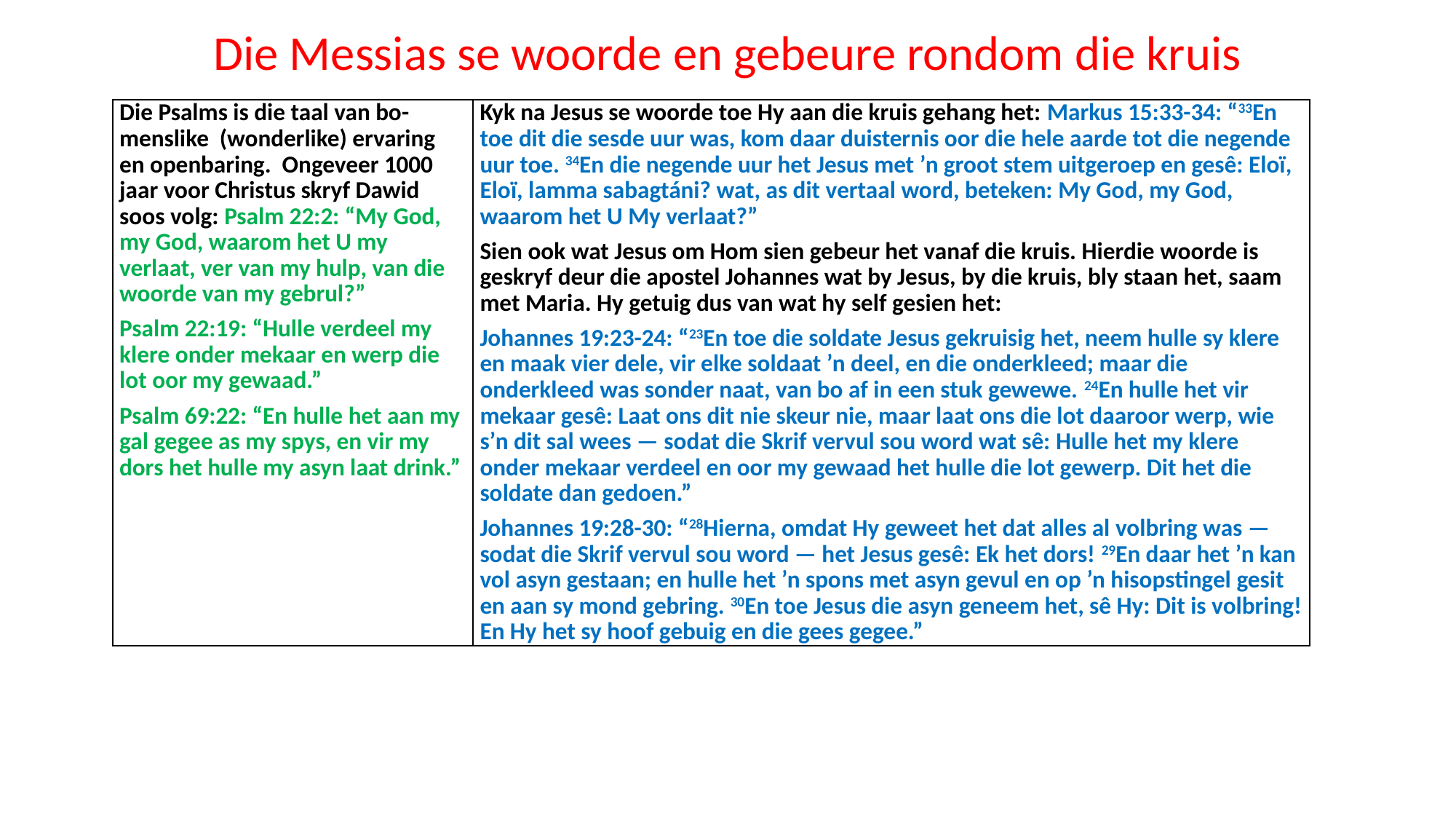

# Die Messias se woorde en gebeure rondom die kruis
| Die Psalms is die taal van bo-menslike (wonderlike) ervaring en openbaring. Ongeveer 1000 jaar voor Christus skryf Dawid soos volg: Psalm 22:2: “My God, my God, waarom het U my verlaat, ver van my hulp, van die woorde van my gebrul?” Psalm 22:19: “Hulle verdeel my klere onder mekaar en werp die lot oor my gewaad.” Psalm 69:22: “En hulle het aan my gal gegee as my spys, en vir my dors het hulle my asyn laat drink.” | Kyk na Jesus se woorde toe Hy aan die kruis gehang het: Markus 15:33-34: “33En toe dit die sesde uur was, kom daar duisternis oor die hele aarde tot die negende uur toe. 34En die negende uur het Jesus met ’n groot stem uitgeroep en gesê: Eloï, Eloï, lamma sabagtáni? wat, as dit vertaal word, beteken: My God, my God, waarom het U My verlaat?” Sien ook wat Jesus om Hom sien gebeur het vanaf die kruis. Hierdie woorde is geskryf deur die apostel Johannes wat by Jesus, by die kruis, bly staan het, saam met Maria. Hy getuig dus van wat hy self gesien het: Johannes 19:23-24: “23En toe die soldate Jesus gekruisig het, neem hulle sy klere en maak vier dele, vir elke soldaat ’n deel, en die onderkleed; maar die onderkleed was sonder naat, van bo af in een stuk gewewe. 24En hulle het vir mekaar gesê: Laat ons dit nie skeur nie, maar laat ons die lot daaroor werp, wie s’n dit sal wees — sodat die Skrif vervul sou word wat sê: Hulle het my klere onder mekaar verdeel en oor my gewaad het hulle die lot gewerp. Dit het die soldate dan gedoen.” Johannes 19:28-30: “28Hierna, omdat Hy geweet het dat alles al volbring was — sodat die Skrif vervul sou word — het Jesus gesê: Ek het dors! 29En daar het ’n kan vol asyn gestaan; en hulle het ’n spons met asyn gevul en op ’n hisopstingel gesit en aan sy mond gebring. 30En toe Jesus die asyn geneem het, sê Hy: Dit is volbring! En Hy het sy hoof gebuig en die gees gegee.” |
| --- | --- |